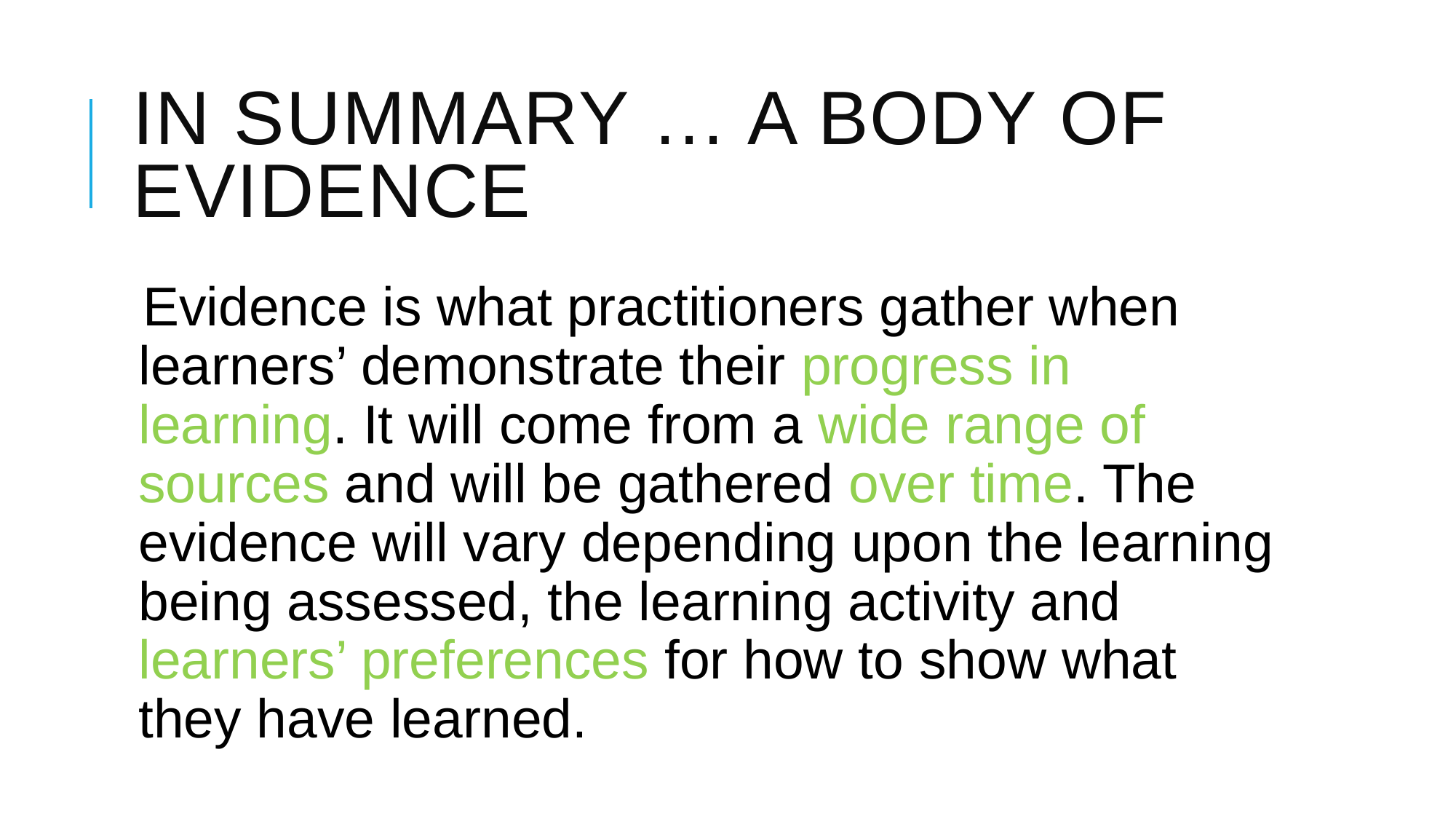

# In summary … a body of evidence
Evidence is what practitioners gather when learners’ demonstrate their progress in learning. It will come from a wide range of sources and will be gathered over time. The evidence will vary depending upon the learning being assessed, the learning activity and learners’ preferences for how to show what they have learned.